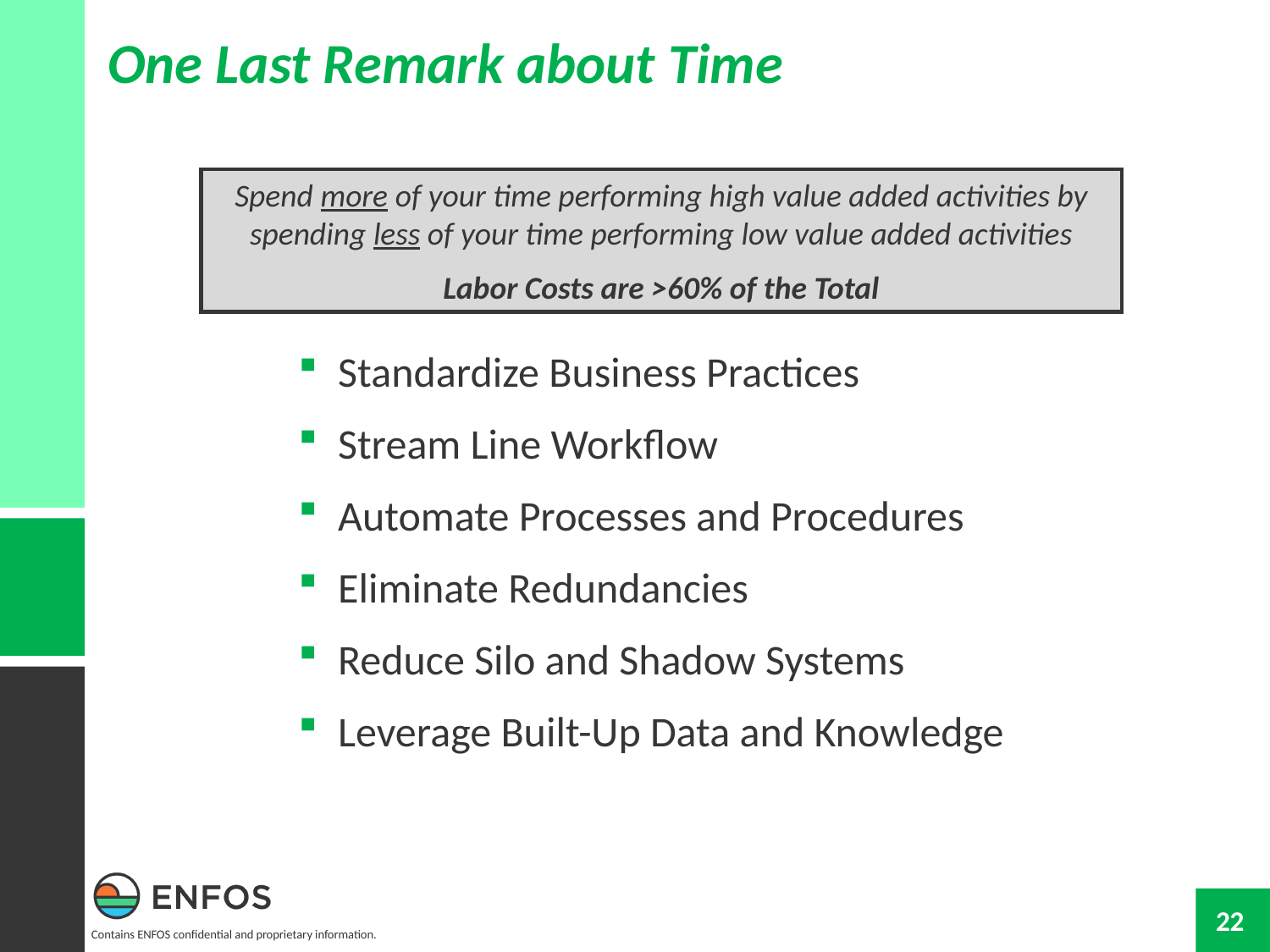

One Last Remark about Time
Spend more of your time performing high value added activities by spending less of your time performing low value added activities
Labor Costs are >60% of the Total
Standardize Business Practices
Stream Line Workflow
Automate Processes and Procedures
Eliminate Redundancies
Reduce Silo and Shadow Systems
Leverage Built-Up Data and Knowledge